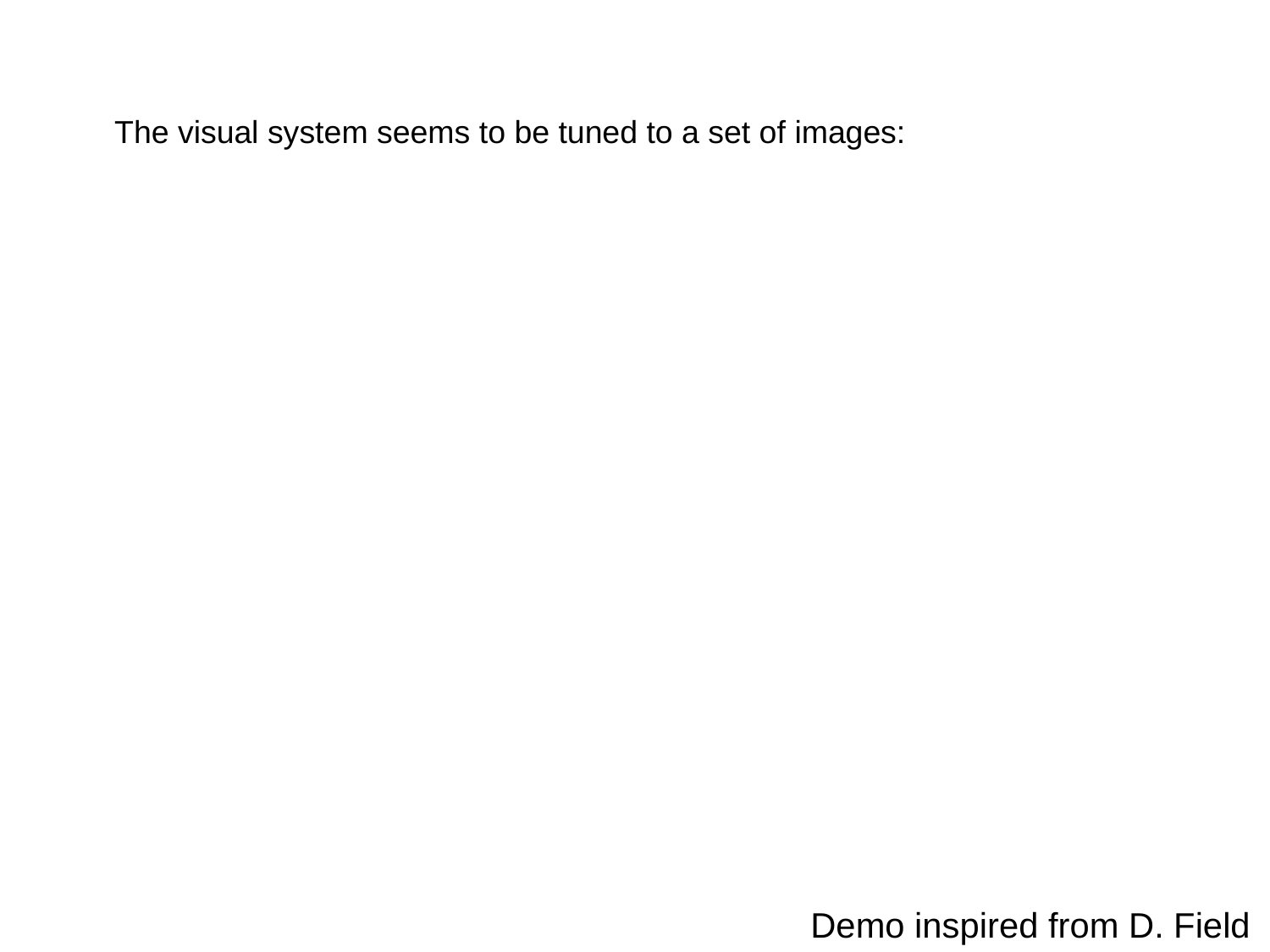

The visual system seems to be tuned to a set of images:
Demo inspired from D. Field